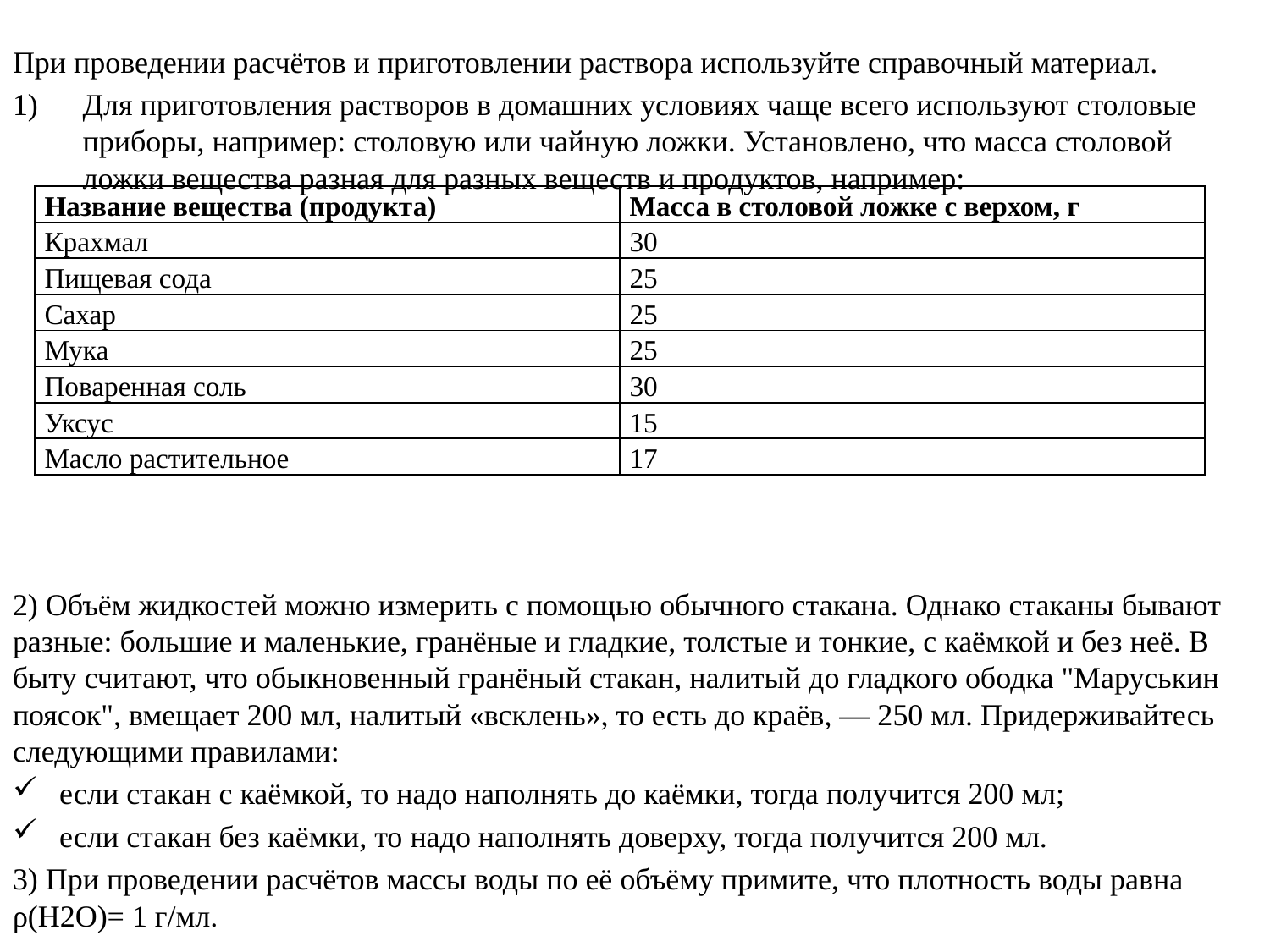

При проведении расчётов и приготовлении раствора используйте справочный материал.
Для приготовления растворов в домашних условиях чаще всего используют столовые приборы, например: столовую или чайную ложки. Установлено, что масса столовой ложки вещества разная для разных веществ и продуктов, например:

2) Объём жидкостей можно измерить с помощью обычного стакана. Однако стаканы бывают разные: большие и маленькие, гранёные и гладкие, толстые и тонкие, с каёмкой и без неё. В быту считают, что обыкновенный гранёный стакан, налитый до гладкого ободка "Маруськин поясок", вмещает 200 мл, налитый «всклень», то есть до краёв, — 250 мл. Придерживайтесь следующими правилами:
если стакан с каёмкой, то надо наполнять до каёмки, тогда получится 200 мл;
если стакан без каёмки, то надо наполнять доверху, тогда получится 200 мл.
3) При проведении расчётов массы воды по её объёму примите, что плотность воды равна ρ(H2О)= 1 г/мл.

#
| Название вещества (продукта) | Масса в столовой ложке с верхом, г |
| --- | --- |
| Крахмал | 30 |
| Пищевая сода | 25 |
| Сахар | 25 |
| Мука | 25 |
| Поваренная соль | 30 |
| Уксус | 15 |
| Масло растительное | 17 |